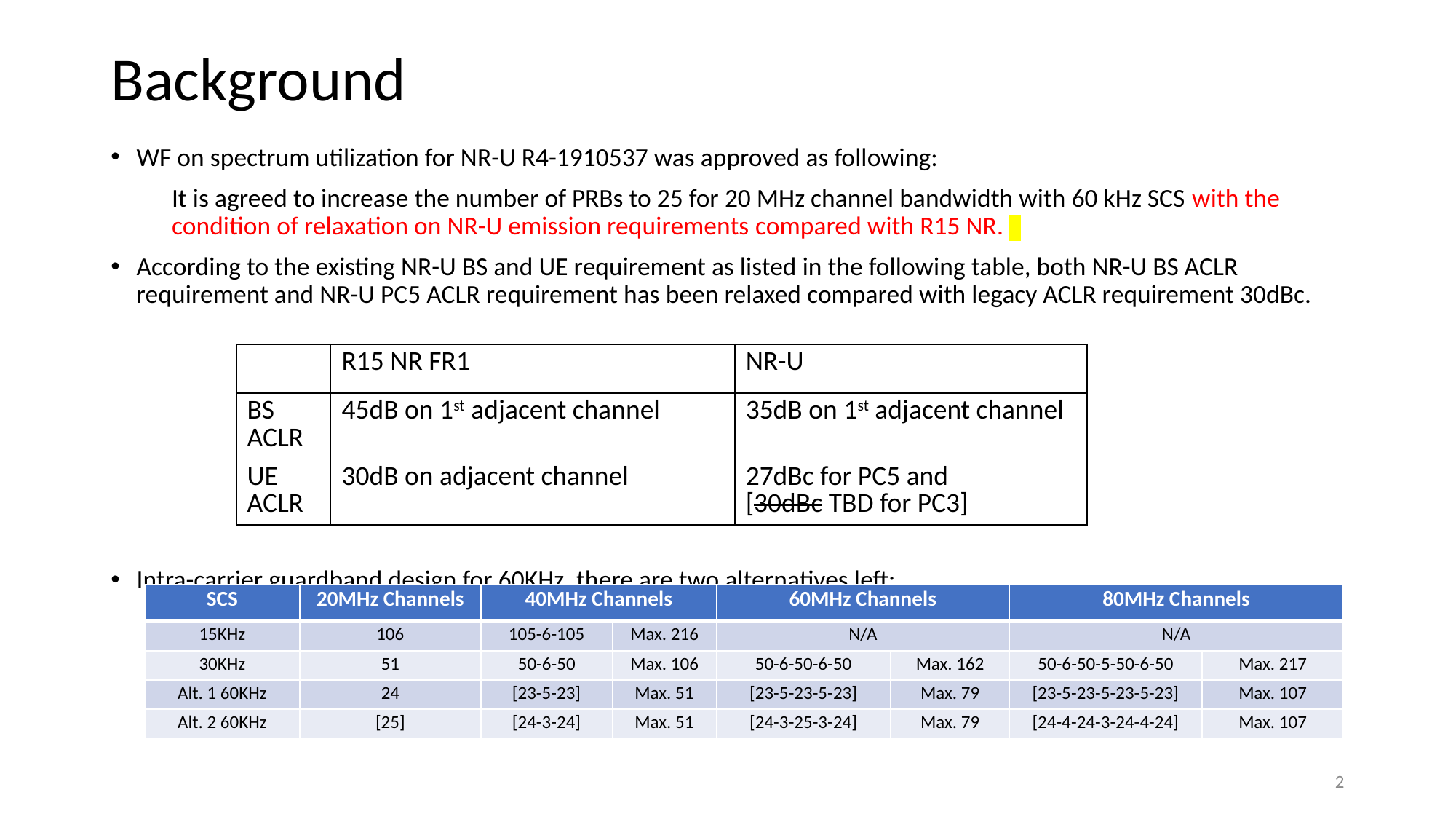

# Background

WF on spectrum utilization for NR-U R4-1910537 was approved as following:
It is agreed to increase the number of PRBs to 25 for 20 MHz channel bandwidth with 60 kHz SCS with the condition of relaxation on NR-U emission requirements compared with R15 NR.
According to the existing NR-U BS and UE requirement as listed in the following table, both NR-U BS ACLR requirement and NR-U PC5 ACLR requirement has been relaxed compared with legacy ACLR requirement 30dBc.

Intra-carrier guardband design for 60KHz, there are two alternatives left:

Option2 : to support 20MHz, 60KHz wit 25PRBs

|  | R15 NR FR1 | NR-U |
| --- | --- | --- |
| BS ACLR | 45dB on 1st adjacent channel | 35dB on 1st adjacent channel |
| UE ACLR | 30dB on adjacent channel | 27dBc for PC5 and [30dBc TBD for PC3] |
| SCS | 20MHz Channels | 40MHz Channels |  | 60MHz Channels |  | 80MHz Channels |  |
| --- | --- | --- | --- | --- | --- | --- | --- |
| 15KHz | 106 | 105-6-105 | Max. 216 | N/A |  | N/A |  |
| 30KHz | 51 | 50-6-50 | Max. 106 | 50-6-50-6-50 | Max. 162 | 50-6-50-5-50-6-50 | Max. 217 |
| Alt. 1 60KHz | 24 | [23-5-23] | Max. 51 | [23-5-23-5-23] | Max. 79 | [23-5-23-5-23-5-23] | Max. 107 |
| Alt. 2 60KHz | [25] | [24-3-24] | Max. 51 | [24-3-25-3-24] | Max. 79 | [24-4-24-3-24-4-24] | Max. 107 |
2